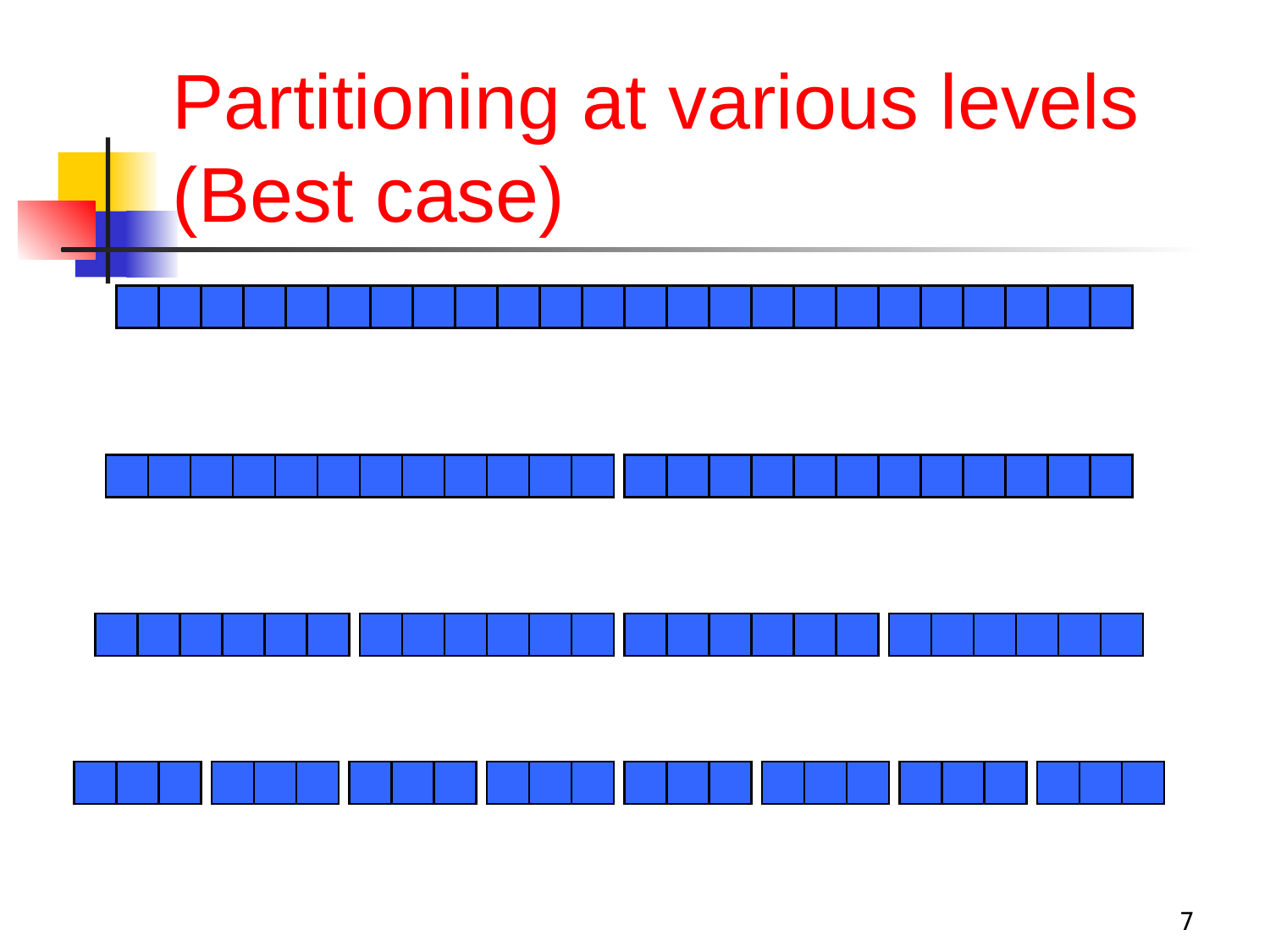

# Partitioning at various levels (Best case)

7